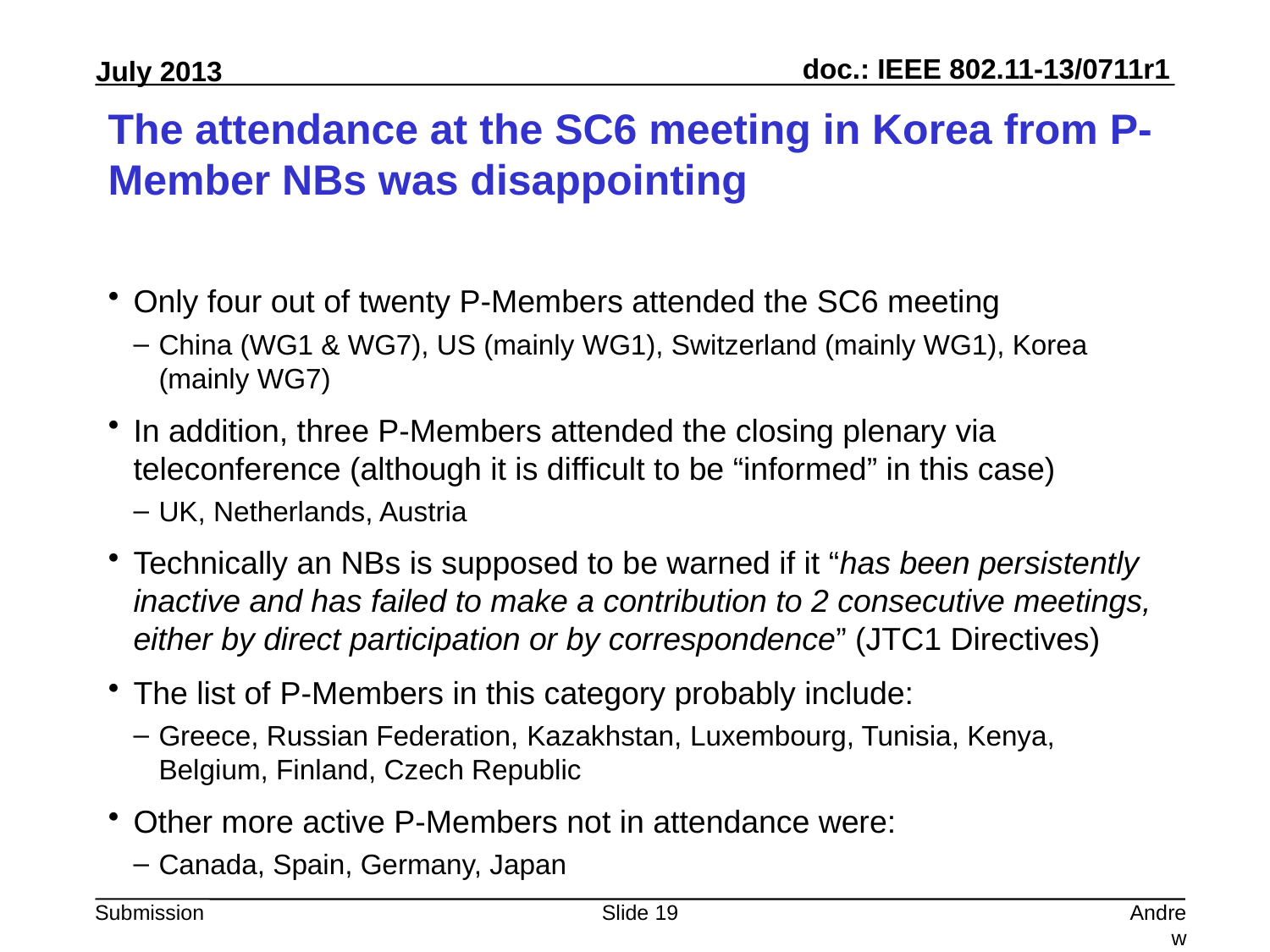

# The attendance at the SC6 meeting in Korea from P-Member NBs was disappointing
Only four out of twenty P-Members attended the SC6 meeting
China (WG1 & WG7), US (mainly WG1), Switzerland (mainly WG1), Korea (mainly WG7)
In addition, three P-Members attended the closing plenary via teleconference (although it is difficult to be “informed” in this case)
UK, Netherlands, Austria
Technically an NBs is supposed to be warned if it “has been persistently inactive and has failed to make a contribution to 2 consecutive meetings, either by direct participation or by correspondence” (JTC1 Directives)
The list of P-Members in this category probably include:
Greece, Russian Federation, Kazakhstan, Luxembourg, Tunisia, Kenya, Belgium, Finland, Czech Republic
Other more active P-Members not in attendance were:
Canada, Spain, Germany, Japan
Slide 19
Andrew Myles, Cisco